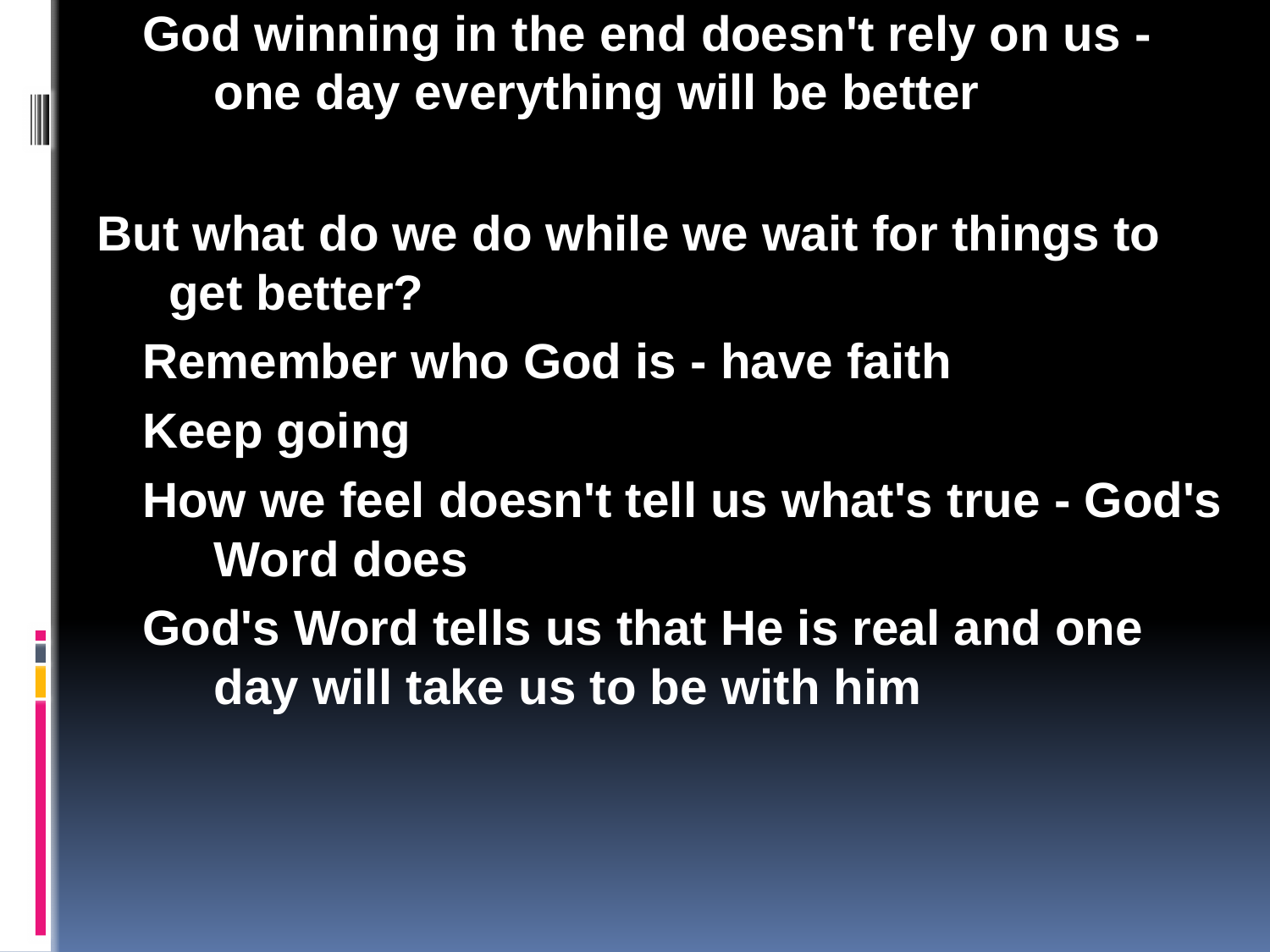

Psalm 74: I don't get it!
What did it feel like when you became a Christian?
Remember that - because life gets tough

Everything was going bad for the Israelites
They wanted to know "Why?“ and "Where are you God?"
Enemies had come and smashed up their temples and everywhere God was
Our churches often come under attack too
There's not enough people to help
Lots of things can stop us from meeting God at church

Asaph calls out to God to make things better
"Just make it stop"... because things are tough

He remembers that God is God who made everything
But also the God who saved us

But we still don't have answers for when things will get better...
God is still the boss and won't let Satan win
God winning in the end doesn't rely on us - one day everything will be better

But what do we do while we wait for things to get better?
Remember who God is - have faith
Keep going
How we feel doesn't tell us what's true - God's Word does
God's Word tells us that He is real and one day will take us to be with him